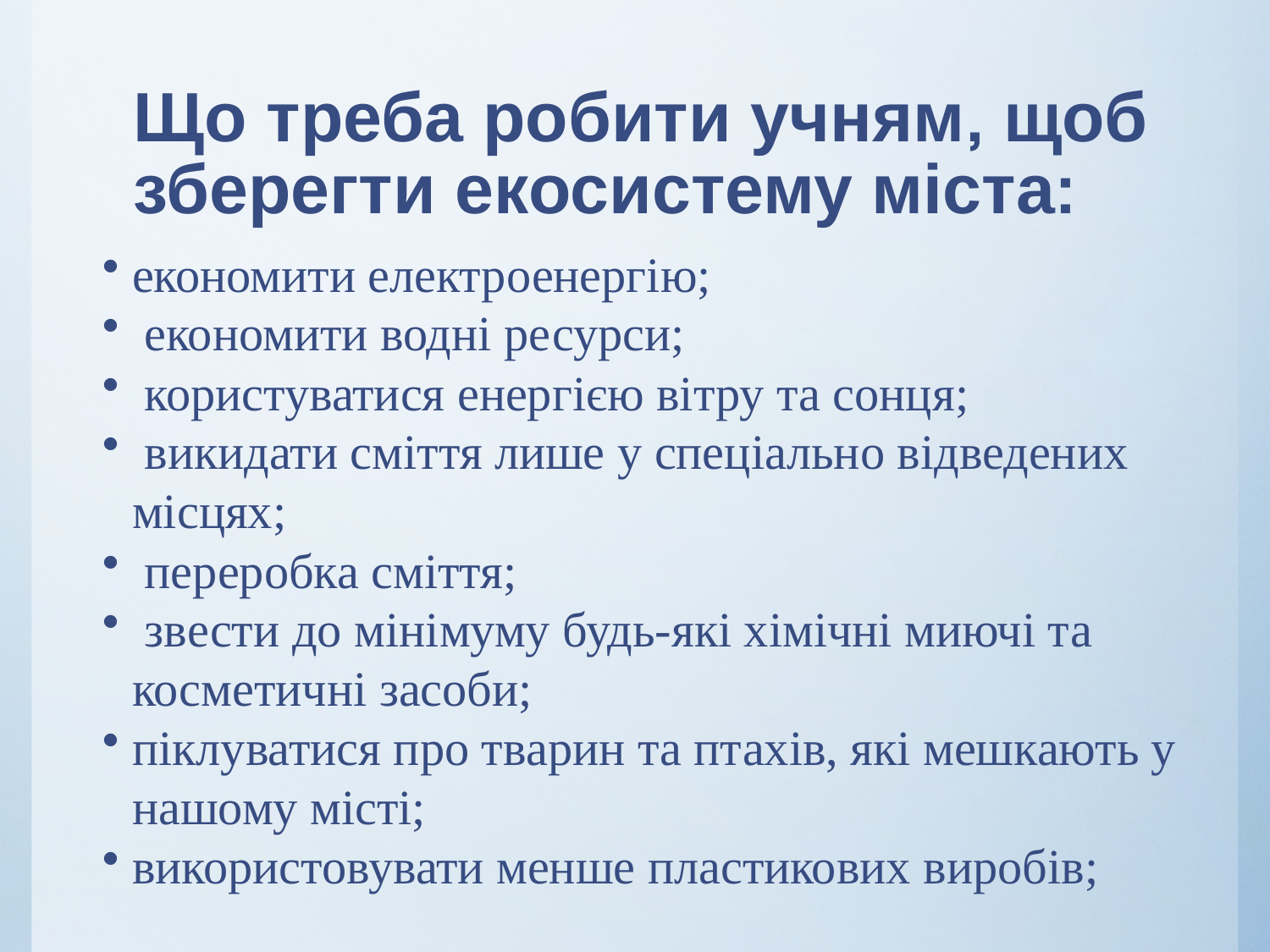

# Що треба робити учням, щоб зберегти екосистему міста:
економити електроенергію;
 економити водні ресурси;
 користуватися енергією вітру та сонця;
 викидати сміття лише у спеціально відведених місцях;
 переробка сміття;
 звести до мінімуму будь-які хімічні миючі та косметичні засоби;
піклуватися про тварин та птахів, які мешкають у нашому місті;
використовувати менше пластикових виробів;